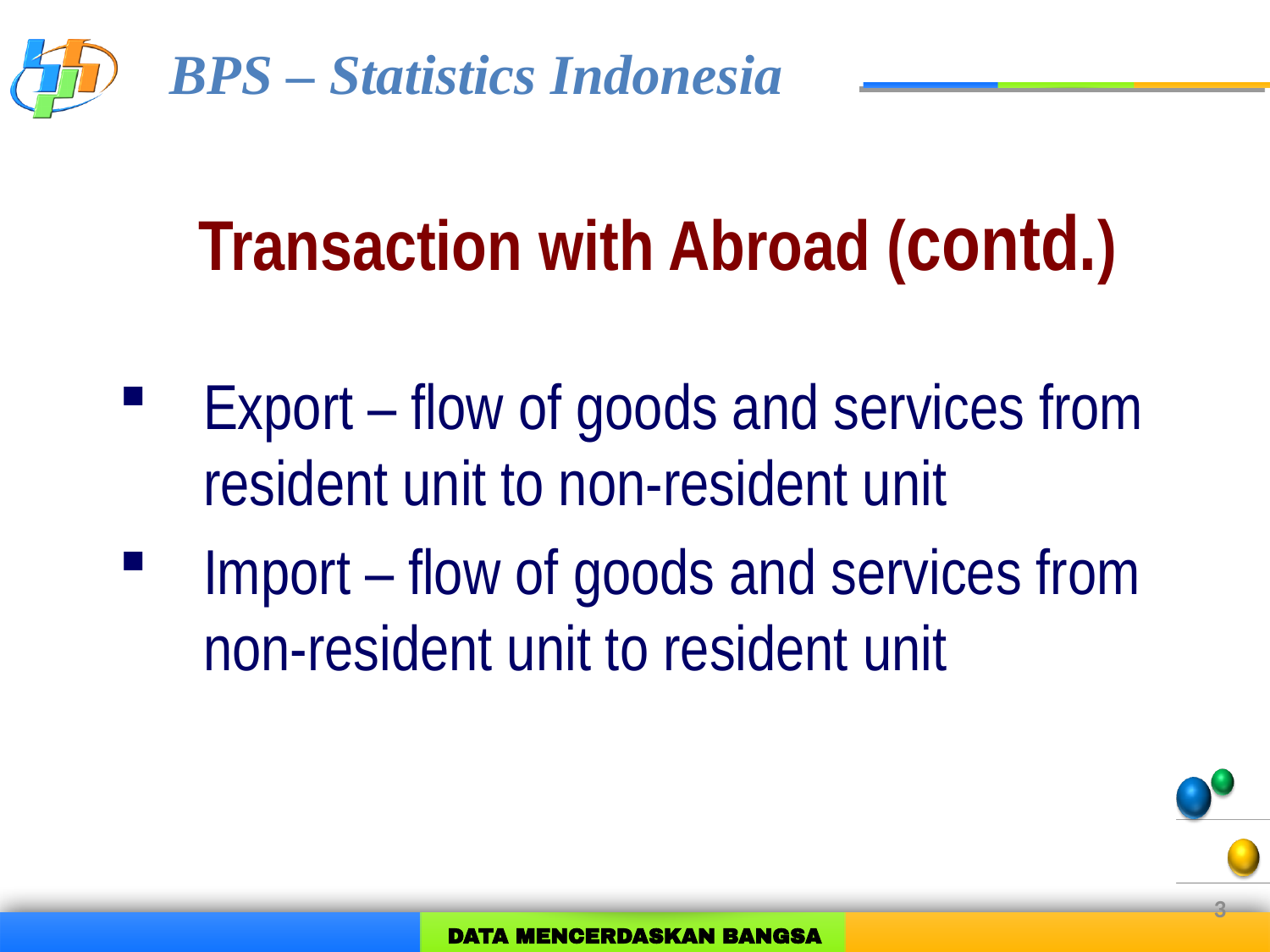

# Transaction with Abroad (contd.)
Export – flow of goods and services from resident unit to non-resident unit
Import – flow of goods and services from non-resident unit to resident unit
3